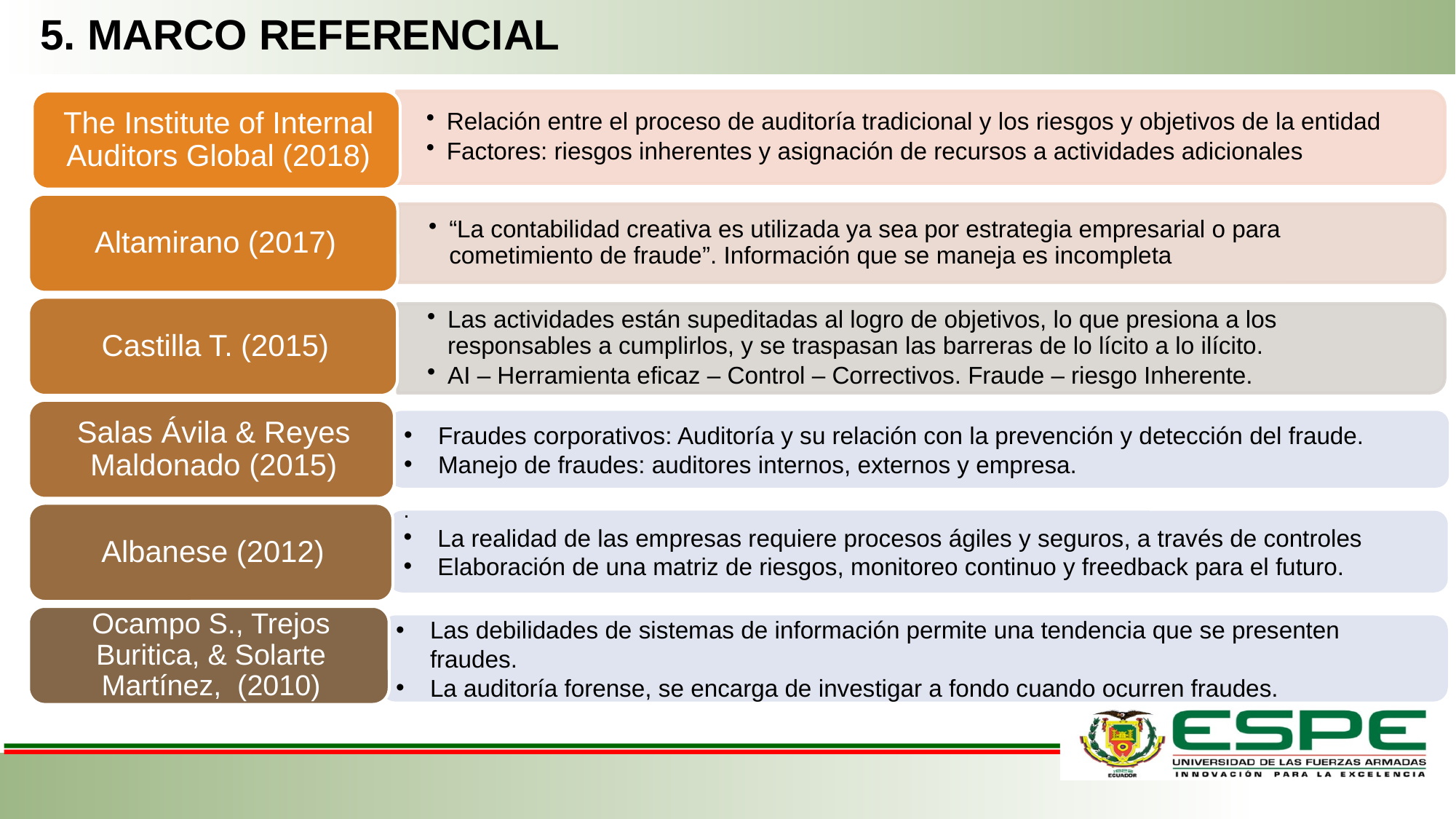

5. MARCO REFERENCIAL
Relación entre el proceso de auditoría tradicional y los riesgos y objetivos de la entidad
Factores: riesgos inherentes y asignación de recursos a actividades adicionales
The Institute of Internal Auditors Global (2018)
“La contabilidad creativa es utilizada ya sea por estrategia empresarial o para cometimiento de fraude”. Información que se maneja es incompleta
Altamirano (2017)
Las actividades están supeditadas al logro de objetivos, lo que presiona a los responsables a cumplirlos, y se traspasan las barreras de lo lícito a lo ilícito.
AI – Herramienta eficaz – Control – Correctivos. Fraude – riesgo Inherente.
Castilla T. (2015)
Salas Ávila & Reyes Maldonado (2015)
Albanese (2012)
Ocampo S., Trejos Buritica, & Solarte Martínez,  (2010)
Fraudes corporativos: Auditoría y su relación con la prevención y detección del fraude.
Manejo de fraudes: auditores internos, externos y empresa.
.
La realidad de las empresas requiere procesos ágiles y seguros, a través de controles
Elaboración de una matriz de riesgos, monitoreo continuo y freedback para el futuro.

Las debilidades de sistemas de información permite una tendencia que se presenten fraudes.
La auditoría forense, se encarga de investigar a fondo cuando ocurren fraudes.